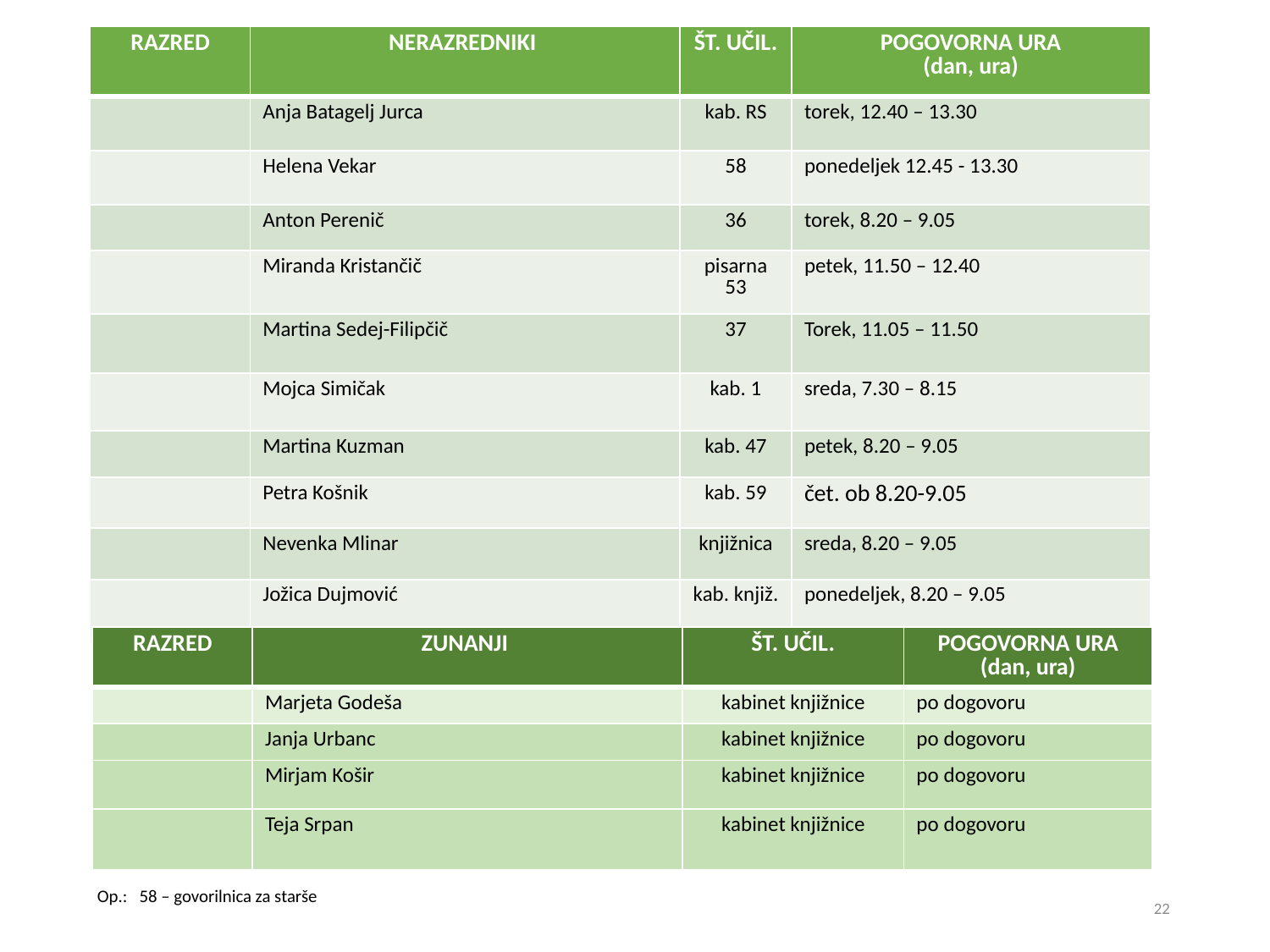

| RAZRED | NERAZREDNIKI | ŠT. UČIL. | POGOVORNA URA (dan, ura) |
| --- | --- | --- | --- |
|  | Anja Batagelj Jurca | kab. RS | torek, 12.40 – 13.30 |
|  | Helena Vekar | 58 | ponedeljek 12.45 - 13.30 |
|  | Anton Perenič | 36 | torek, 8.20 – 9.05 |
|  | Miranda Kristančič | pisarna 53 | petek, 11.50 – 12.40 |
|  | Martina Sedej-Filipčič | 37 | Torek, 11.05 – 11.50 |
|  | Mojca Simičak | kab. 1 | sreda, 7.30 – 8.15 |
|  | Martina Kuzman | kab. 47 | petek, 8.20 – 9.05 |
|  | Petra Košnik | kab. 59 | čet. ob 8.20-9.05 |
|  | Nevenka Mlinar | knjižnica | sreda, 8.20 – 9.05 |
|  | Jožica Dujmović | kab. knjiž. | ponedeljek, 8.20 – 9.05 |
| RAZRED | ZUNANJI | ŠT. UČIL. | POGOVORNA URA (dan, ura) |
| --- | --- | --- | --- |
|  | Marjeta Godeša | kabinet knjižnice | po dogovoru |
|  | Janja Urbanc | kabinet knjižnice | po dogovoru |
|  | Mirjam Košir | kabinet knjižnice | po dogovoru |
|  | Teja Srpan | kabinet knjižnice | po dogovoru |
22
Op.:   58 – govorilnica za starše